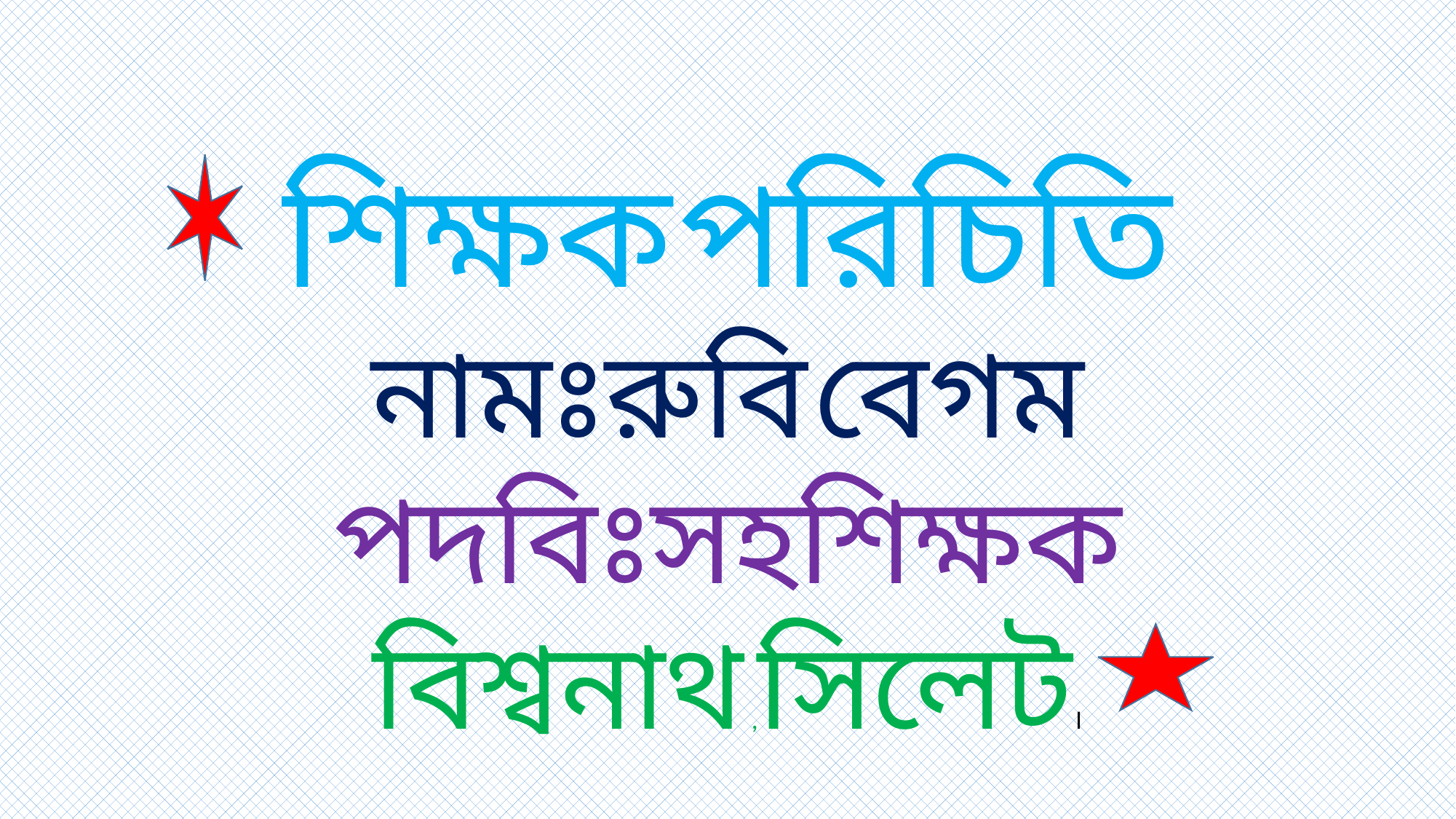

শিক্ষক পরিচিতি
নামঃরুবি বেগম
পদবিঃসহশিক্ষক
বিশ্বনাথ ,সিলেট।